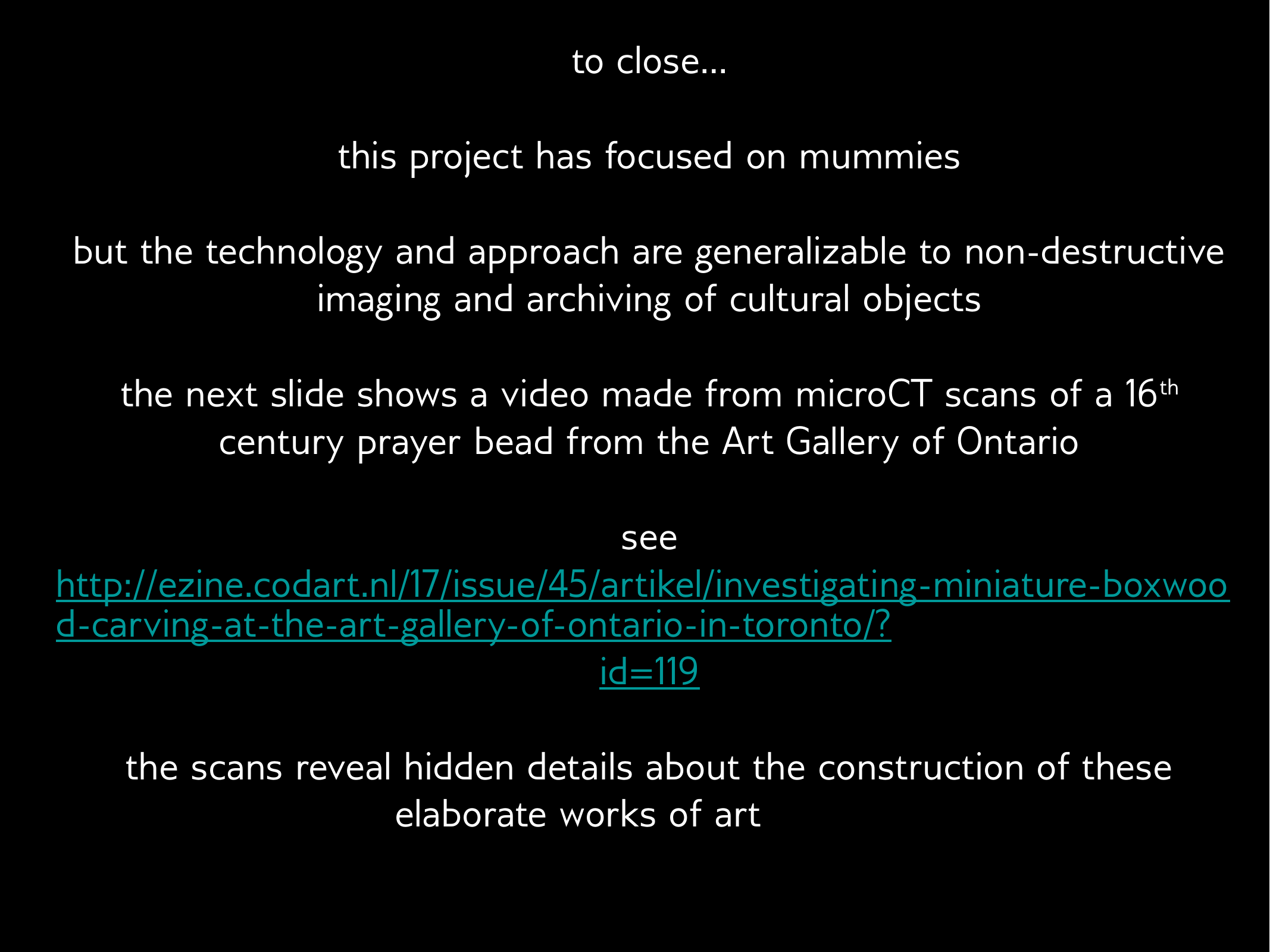

to close…

this project has focused on mummies

but the technology and approach are generalizable to non-destructive imaging and archiving of cultural objects

the next slide shows a video made from microCT scans of a 16th century prayer bead from the Art Gallery of Ontario

see
http://ezine.codart.nl/17/issue/45/artikel/investigating-miniature-boxwood-carving-at-the-art-gallery-of-ontario-in-toronto/?id=119

the scans reveal hidden details about the construction of these elaborate works of art